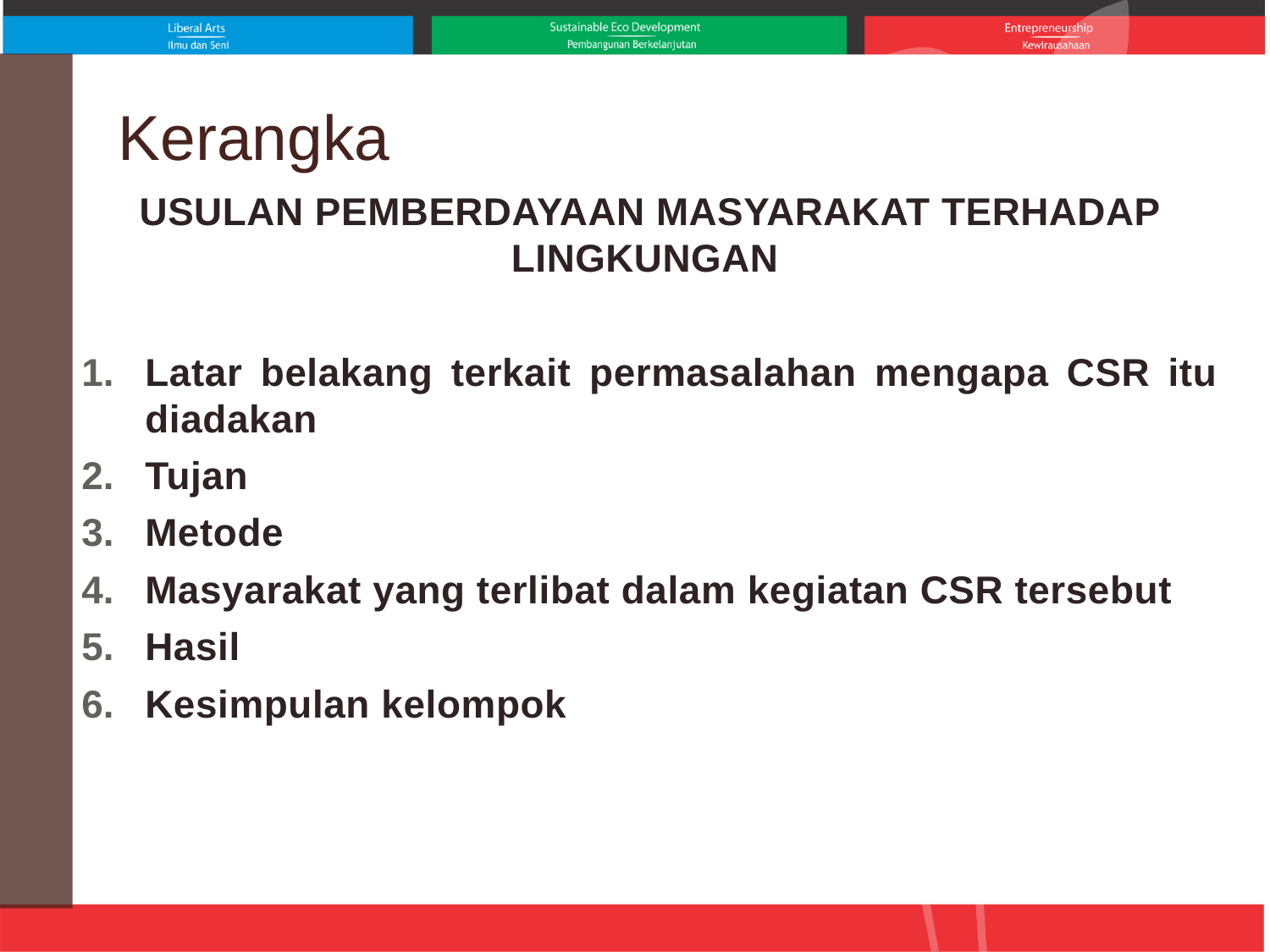

# Kerangka
USULAN PEMBERDAYAAN MASYARAKAT TERHADAP LINGKUNGAN

Latar belakang terkait permasalahan mengapa CSR itu diadakan
Tujan
Metode
Masyarakat yang terlibat dalam kegiatan CSR tersebut
Hasil
Kesimpulan kelompok